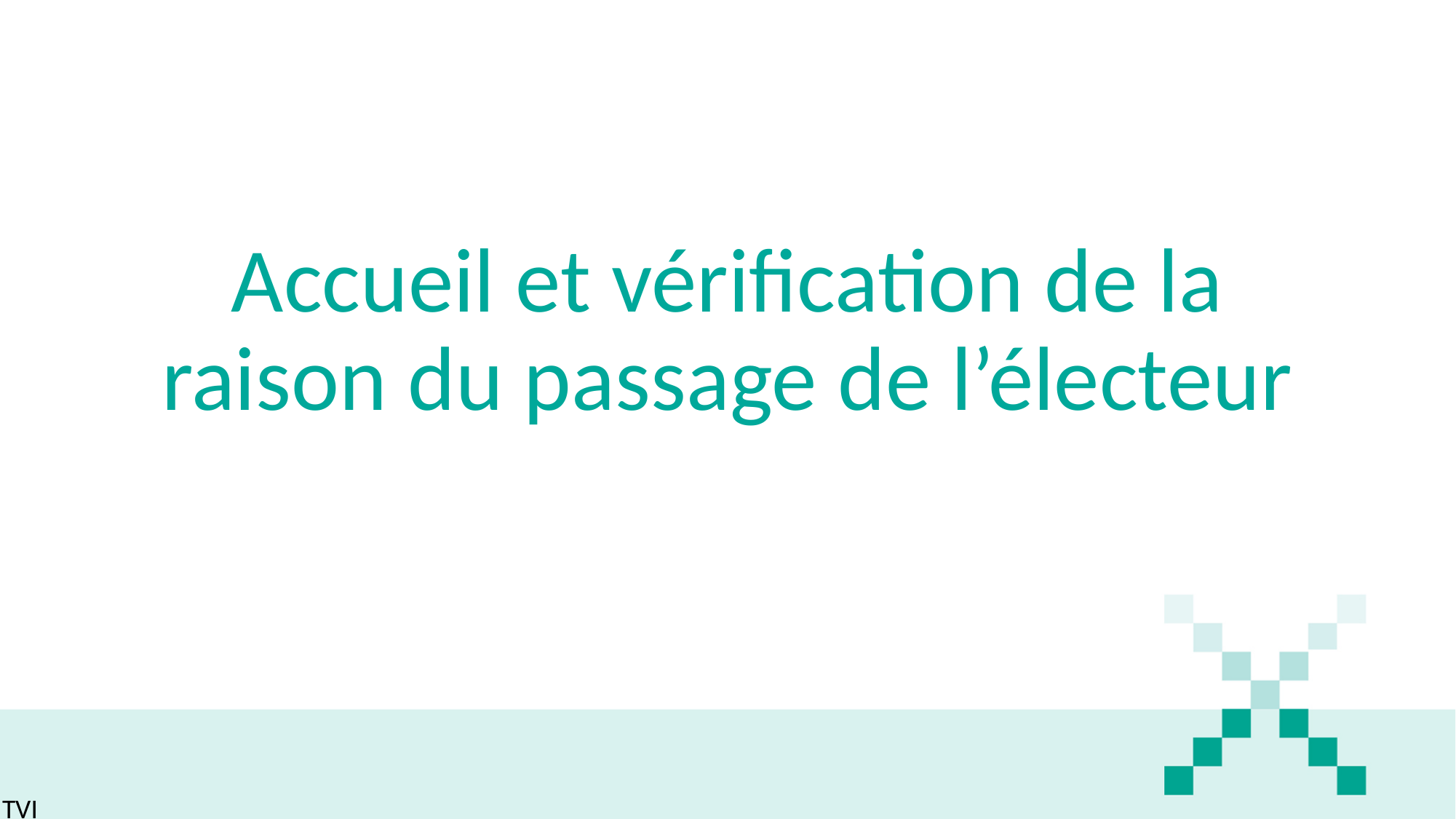

# Accueil et vérification de la raison du passage de l’électeur